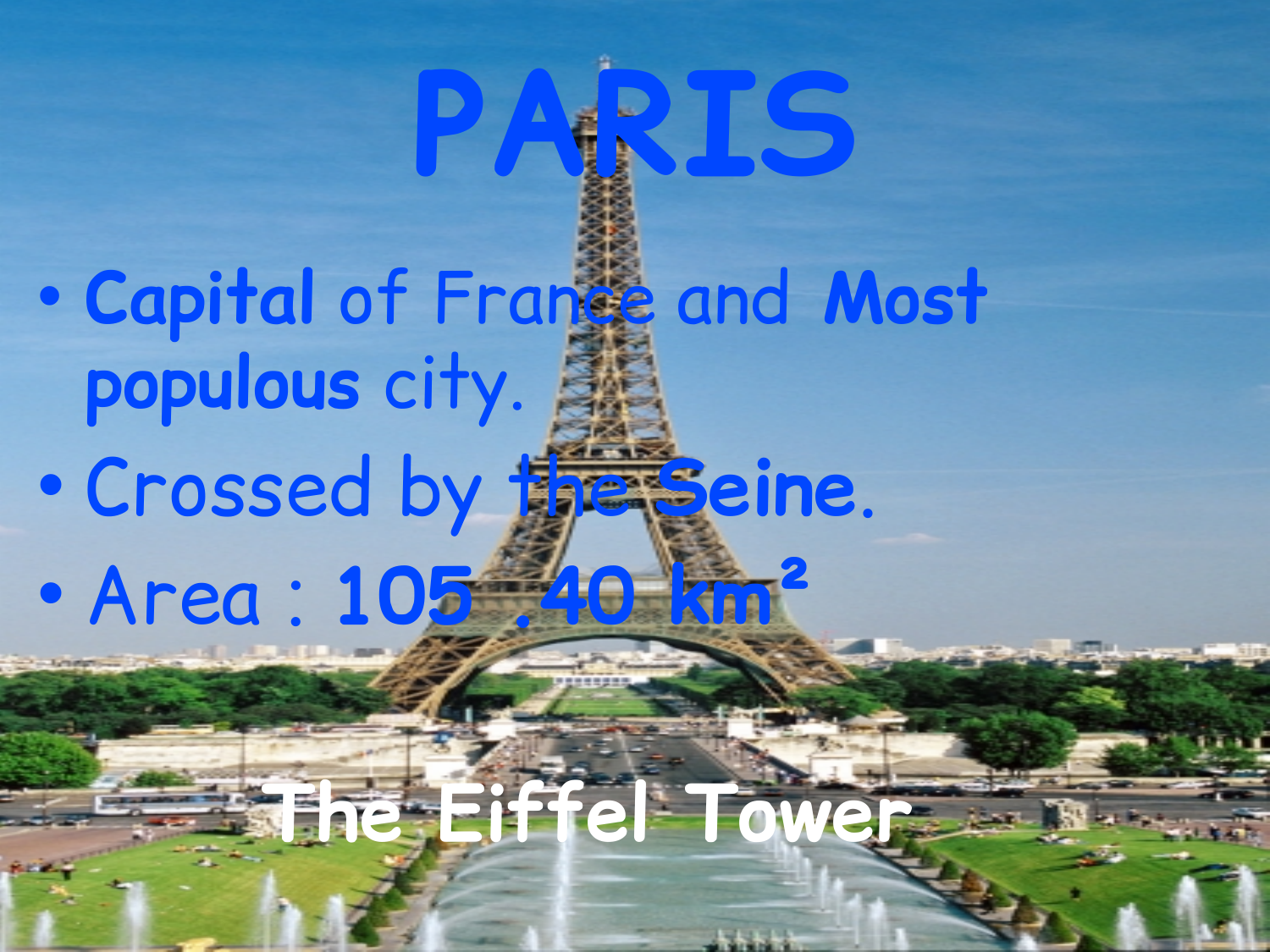

# PARIS
Capital of France and Most populous city.
Crossed by the Seine.
Area : 105 .40 km²

The Eiffel Tower